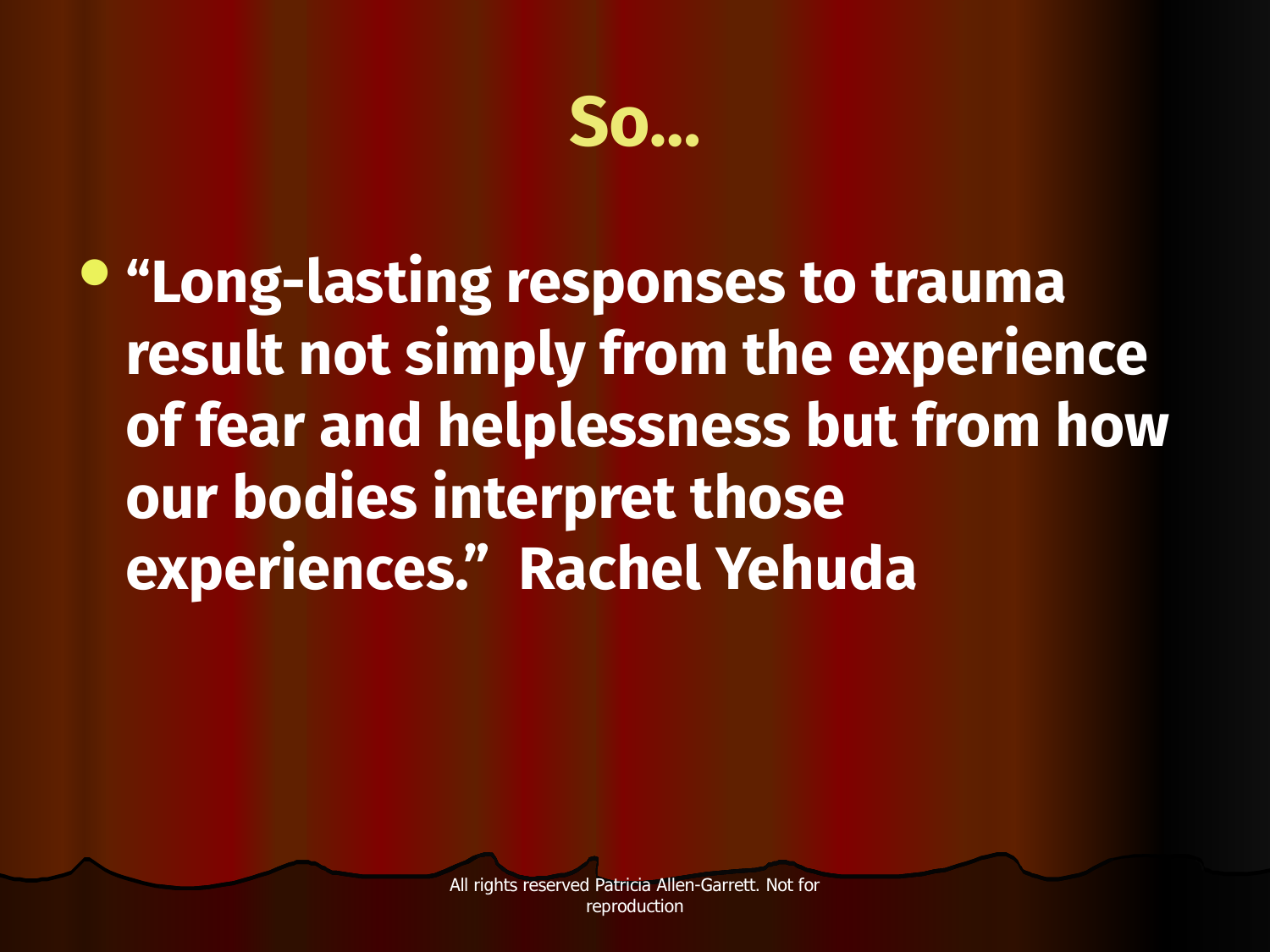

So…
“Long-lasting responses to trauma result not simply from the experience of fear and helplessness but from how our bodies interpret those experiences.”  Rachel Yehuda
All rights reserved Patricia Allen-Garrett. Not for reproduction